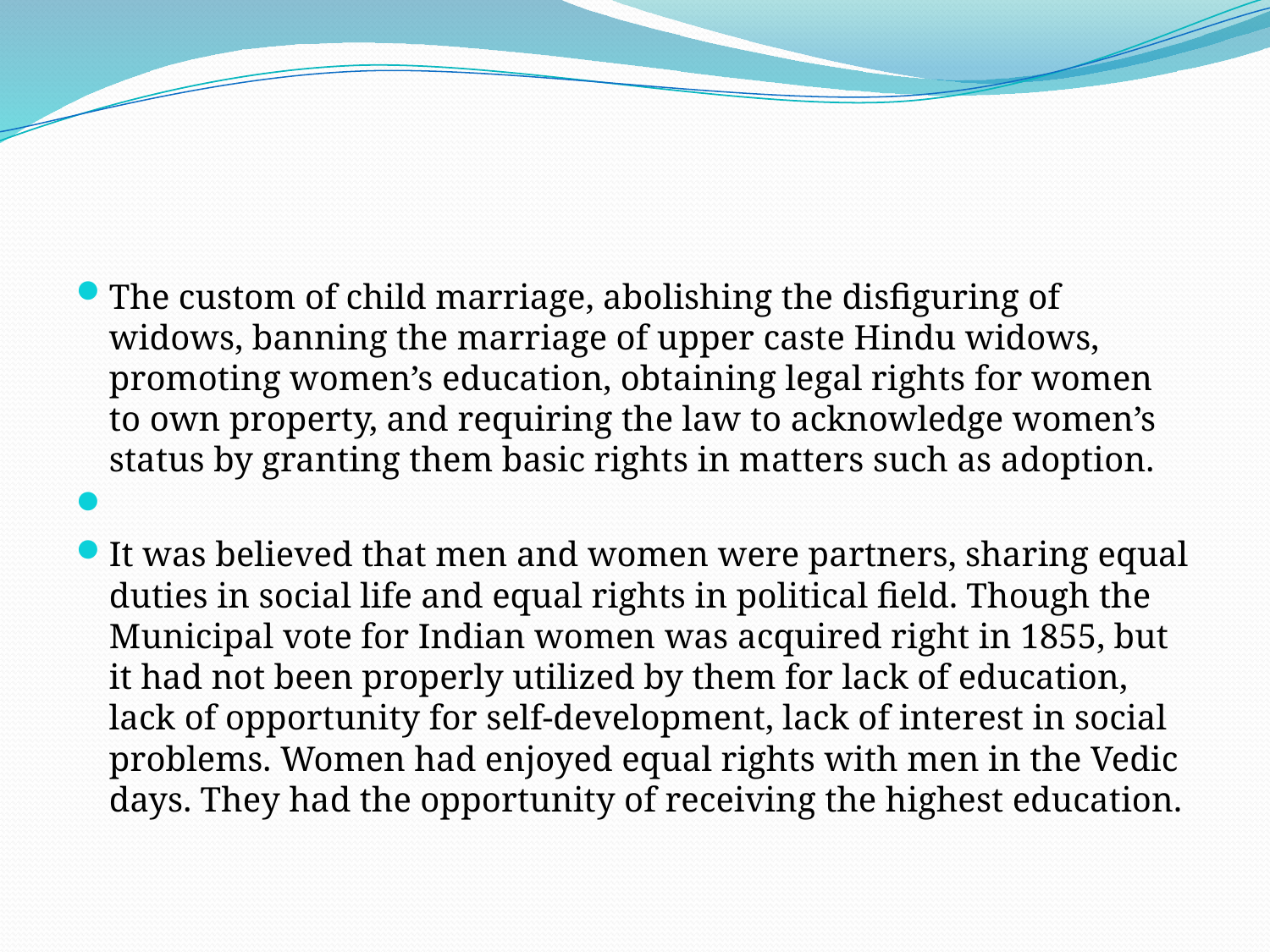

#
The custom of child marriage, abolishing the disfiguring of widows, banning the marriage of upper caste Hindu widows, promoting women’s education, obtaining legal rights for women to own property, and requiring the law to acknowledge women’s status by granting them basic rights in matters such as adoption.

It was believed that men and women were partners, sharing equal duties in social life and equal rights in political field. Though the Municipal vote for Indian women was acquired right in 1855, but it had not been properly utilized by them for lack of education, lack of opportunity for self-development, lack of interest in social problems. Women had enjoyed equal rights with men in the Vedic days. They had the opportunity of receiving the highest education.